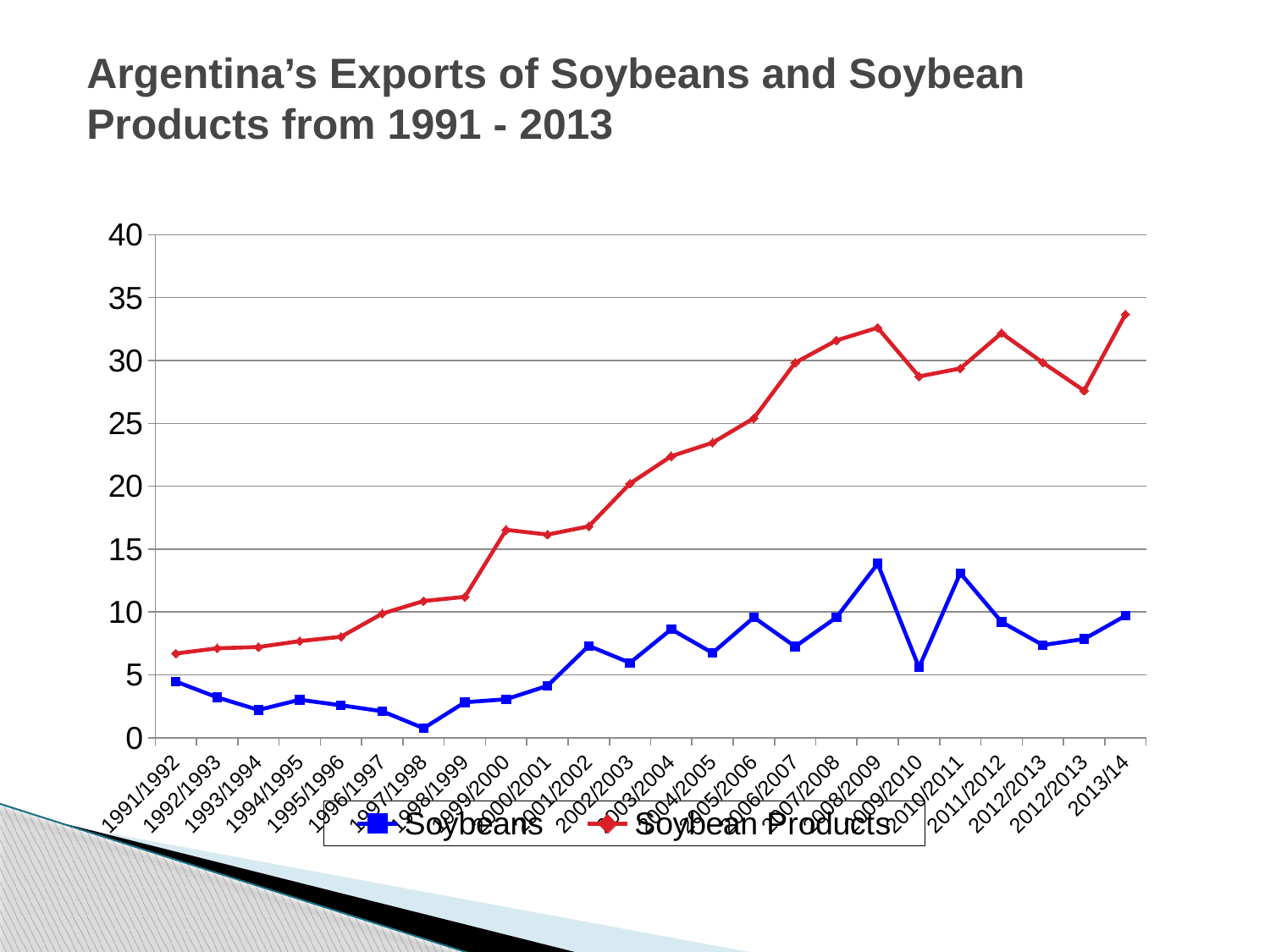

# Argentina’s Exports of Soybeans and Soybean Products from 1991 - 2013

### Chart

| Category | Soybeans | Soybean Products |
|---|---|---|
| 1991/1992 | 4.469 | 6.696 |
| 1992/1993 | 3.213 | 7.109 |
| 1993/1994 | 2.211 | 7.212 |
| 1994/1995 | 3.023 | 7.682 |
| 1995/1996 | 2.581 | 8.027 |
| 1996/1997 | 2.103 | 9.867 |
| 1997/1998 | 0.757 | 10.869 |
| 1998/1999 | 2.821 | 11.201 |
| 1999/2000 | 3.061 | 16.534 |
| 2000/2001 | 4.125 | 16.152 |
| 2001/2002 | 7.304 | 16.81 |
| 2002/2003 | 5.96 | 20.216 |
| 2003/2004 | 8.624 | 22.388 |
| 2004/2005 | 6.741 | 23.459 |
| 2005/2006 | 9.568 | 25.407 |
| 2006/2007 | 7.249 | 29.819 |
| 2007/2008 | 9.56 | 31.595 |
| 2008/2009 | 13.839 | 32.605 |
| 2009/2010 | 5.59 | 28.729 |
| 2010/2011 | 13.088 | 29.367 |
| 2011/2012 | 9.205 | 32.176 |
| 2012/2013 | 7.368 | 29.83 |
| 2012/2013 | 7.85 | 27.6 |
| 2013/14 | 9.7 | 33.665 |